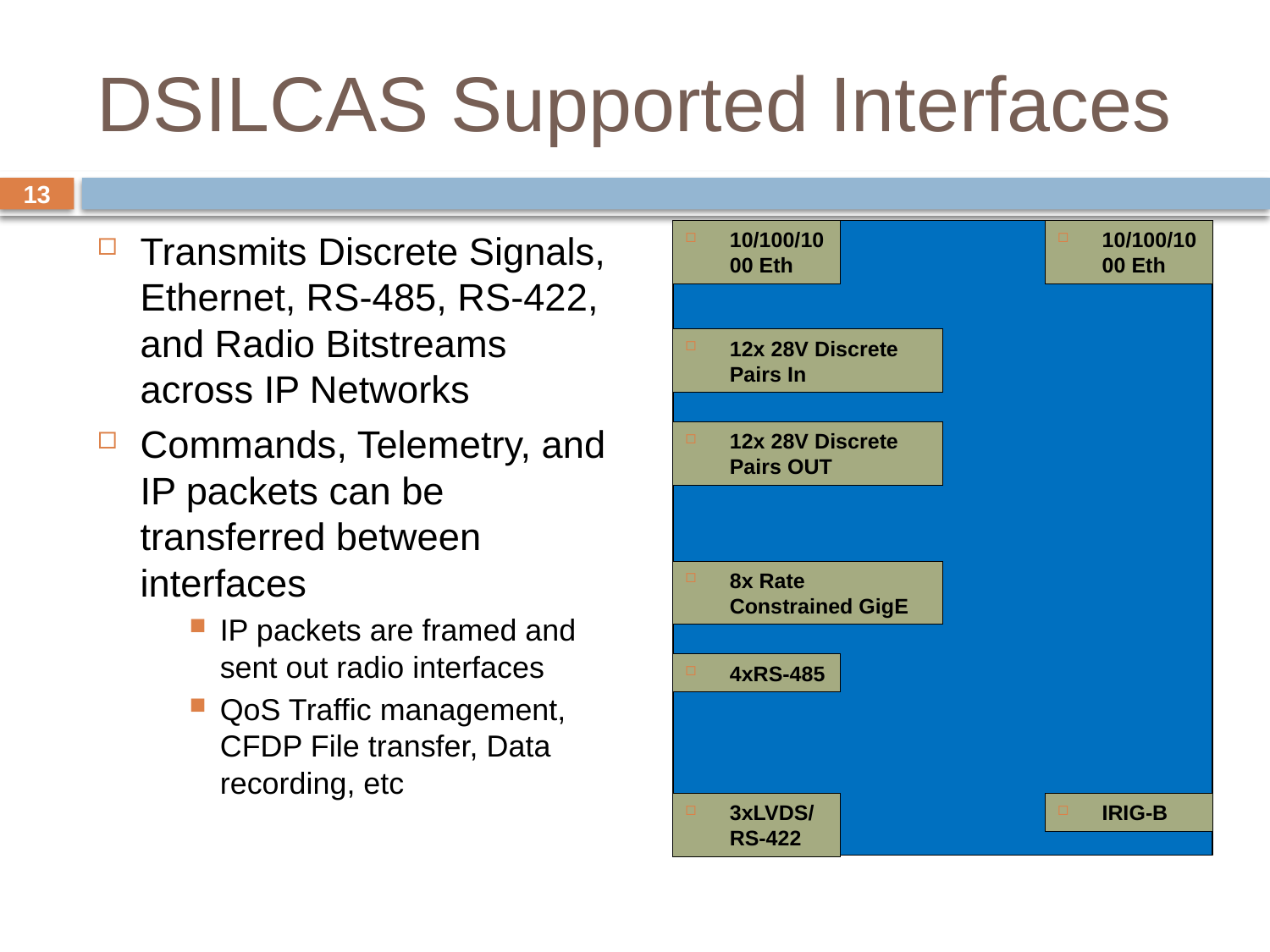

# DSILCAS Supported Interfaces
13

10/100/1000 Eth
10/100/1000 Eth
12x 28V Discrete Pairs In
12x 28V Discrete Pairs OUT
8x Rate Constrained GigE
4xRS-485
3xLVDS/RS-422
IRIG-B
Transmits Discrete Signals, Ethernet, RS-485, RS-422, and Radio Bitstreams across IP Networks
Commands, Telemetry, and IP packets can be transferred between interfaces
IP packets are framed and sent out radio interfaces
QoS Traffic management, CFDP File transfer, Data recording, etc